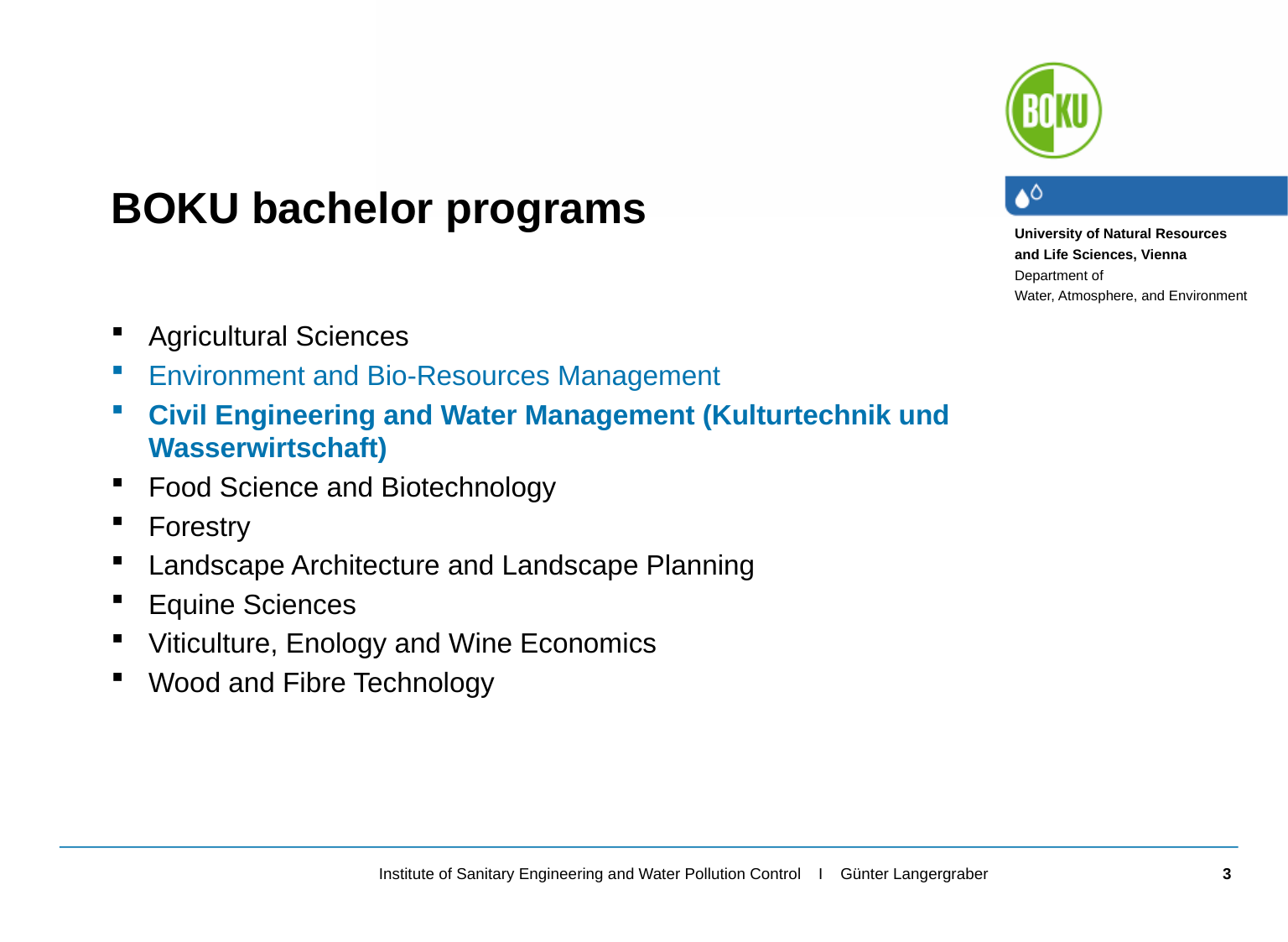

BOKU bachelor programs

Agricultural Sciences
Environment and Bio-Resources Management
Civil Engineering and Water Management (Kulturtechnik und Wasserwirtschaft)
Food Science and Biotechnology
Forestry
Landscape Architecture and Landscape Planning
Equine Sciences
Viticulture, Enology and Wine Economics
Wood and Fibre Technology

3